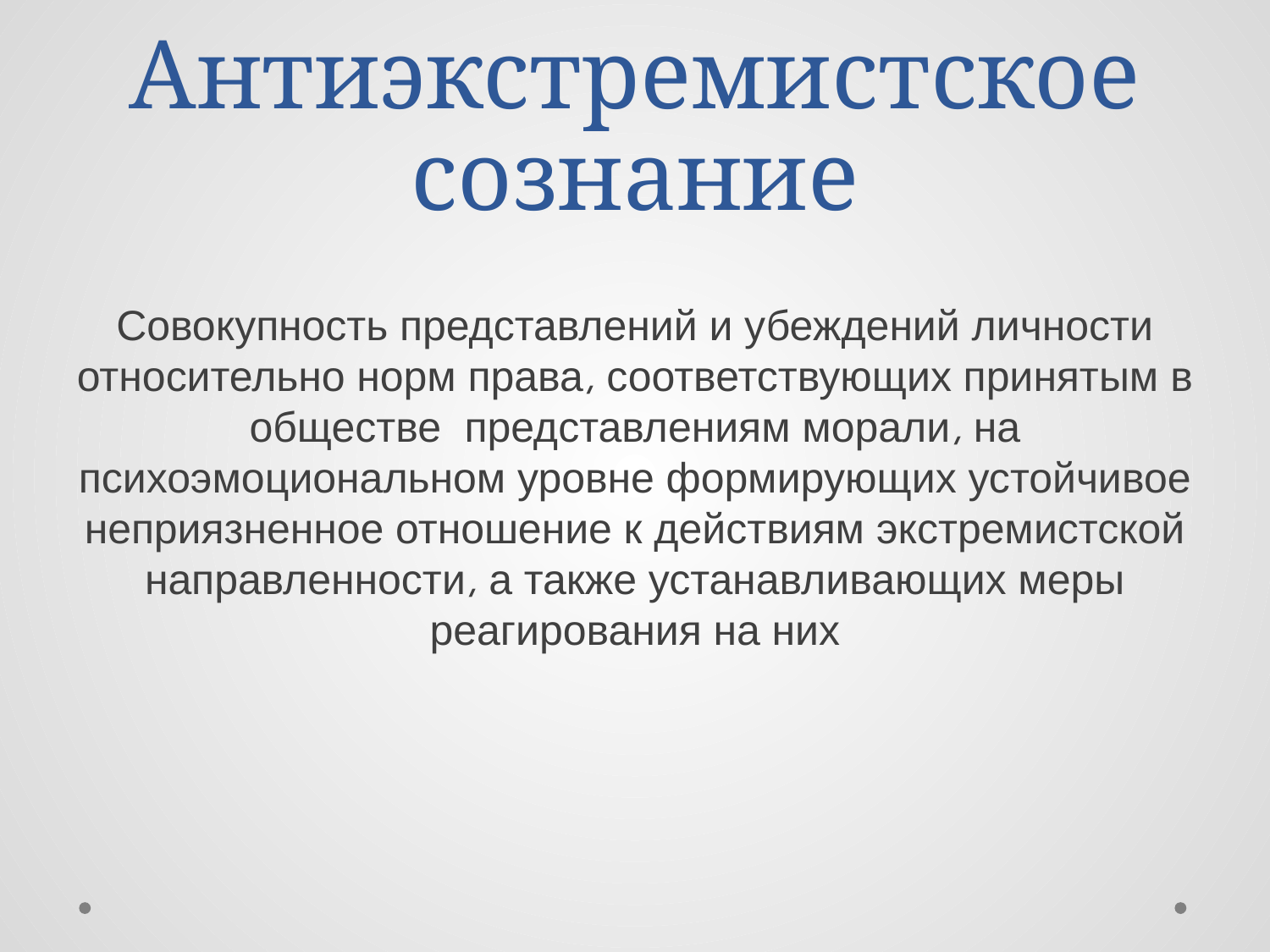

# Антиэкстремистское сознание
Совокупность представлений и убеждений личности относительно норм права, соответствующих принятым в обществе  представлениям морали, на психоэмоциональном уровне формирующих устойчивое неприязненное отношение к действиям экстремистской направленности, а также устанавливающих меры реагирования на них